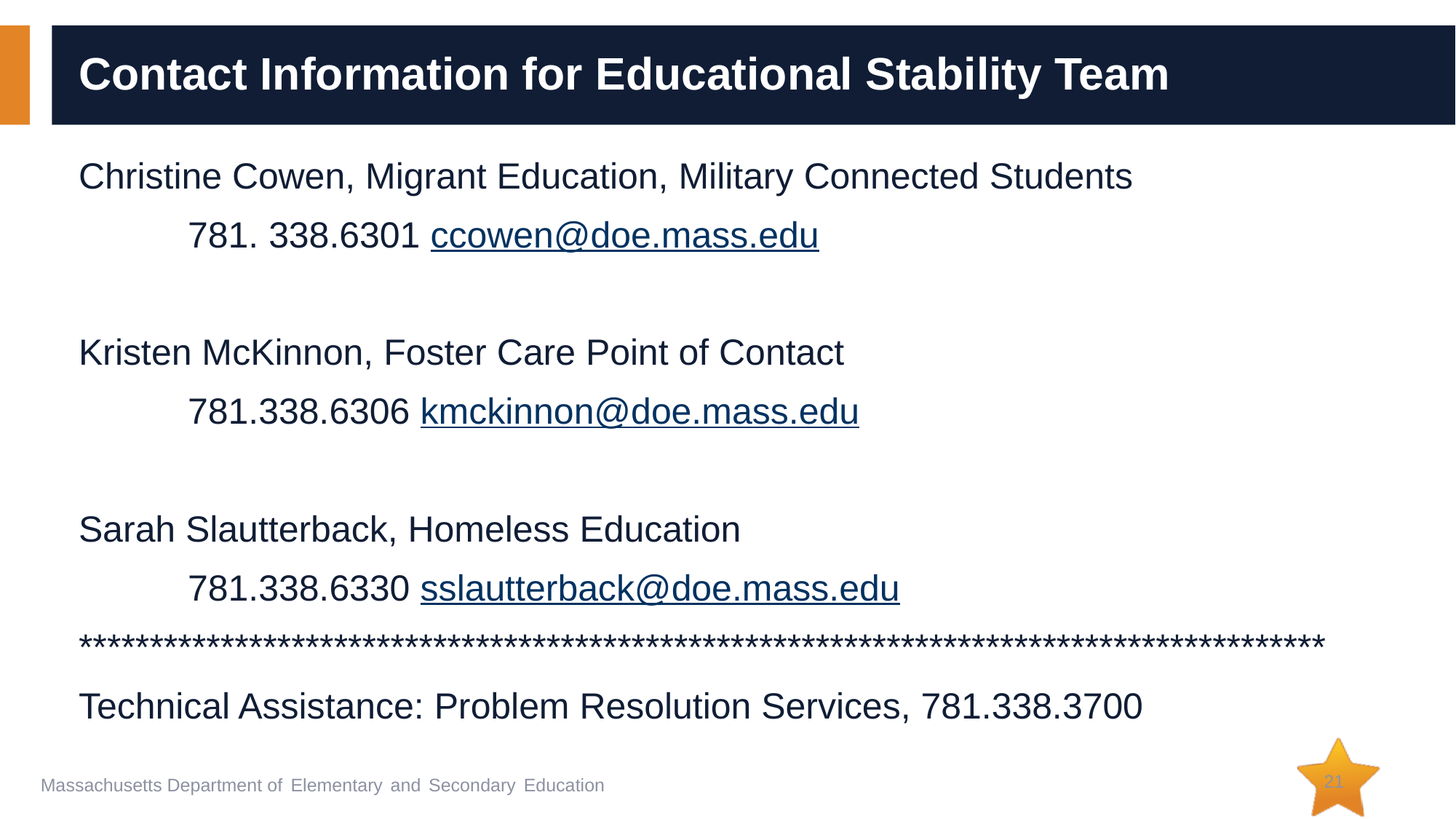

# Contact Information for Educational Stability Team
Christine Cowen, Migrant Education, Military Connected Students
	781. 338.6301 ccowen@doe.mass.edu

Kristen McKinnon, Foster Care Point of Contact
	781.338.6306 kmckinnon@doe.mass.edu

Sarah Slautterback, Homeless Education
	781.338.6330 sslautterback@doe.mass.edu
****************************************************************************************
Technical Assistance: Problem Resolution Services, 781.338.3700

21